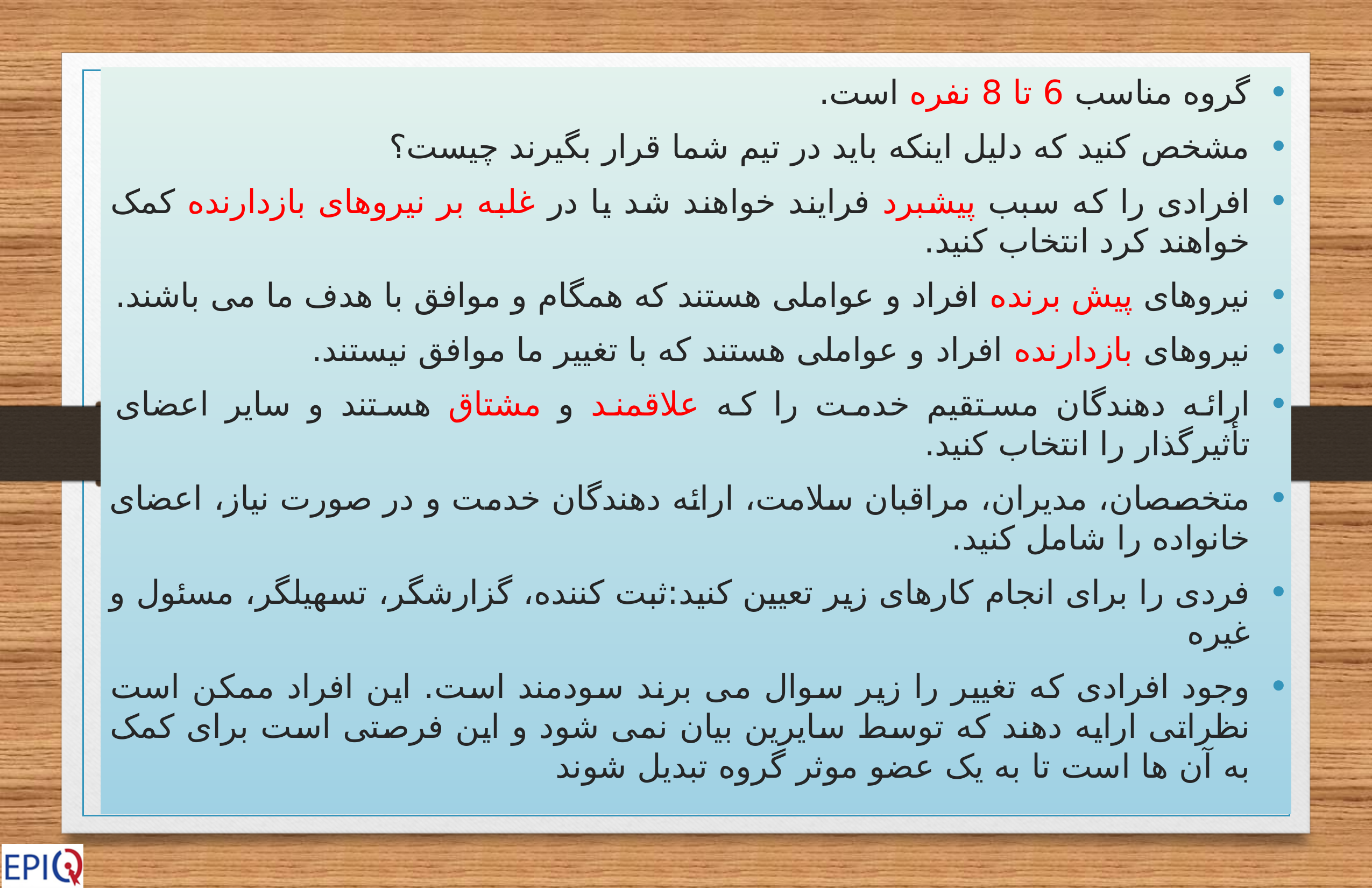

گروه مناسب 6 تا 8 نفره است.
مشخص کنید که دلیل اینکه باید در تیم شما قرار بگیرند چیست؟
افرادی را که سبب پیشبرد فرایند خواهند شد یا در غلبه بر نیروهای بازدارنده کمک خواهند کرد انتخاب کنید.
نیروهای پیش برنده افراد و عواملی هستند که همگام و موافق با هدف ما می باشند.
نیروهای بازدارنده افراد و عواملی هستند که با تغییر ما موافق نیستند.
ارائه دهندگان مستقیم خدمت را که علاقمند و مشتاق هستند و سایر اعضای تأثیرگذار را انتخاب کنید.
متخصصان، مدیران، مراقبان سلامت، ارائه دهندگان خدمت و در صورت نیاز، اعضای خانواده را شامل کنید.
فردی را برای انجام کارهای زیر تعیین کنید:ثبت کننده، گزارشگر، تسهیلگر، مسئول و غیره
وجود افرادی که تغییر را زیر سوال می برند سودمند است. این افراد ممکن است نظراتی ارایه دهند که توسط سایرین بیان نمی شود و این فرصتی است برای کمک به آن ها است تا به یک عضو موثر گروه تبدیل شوند